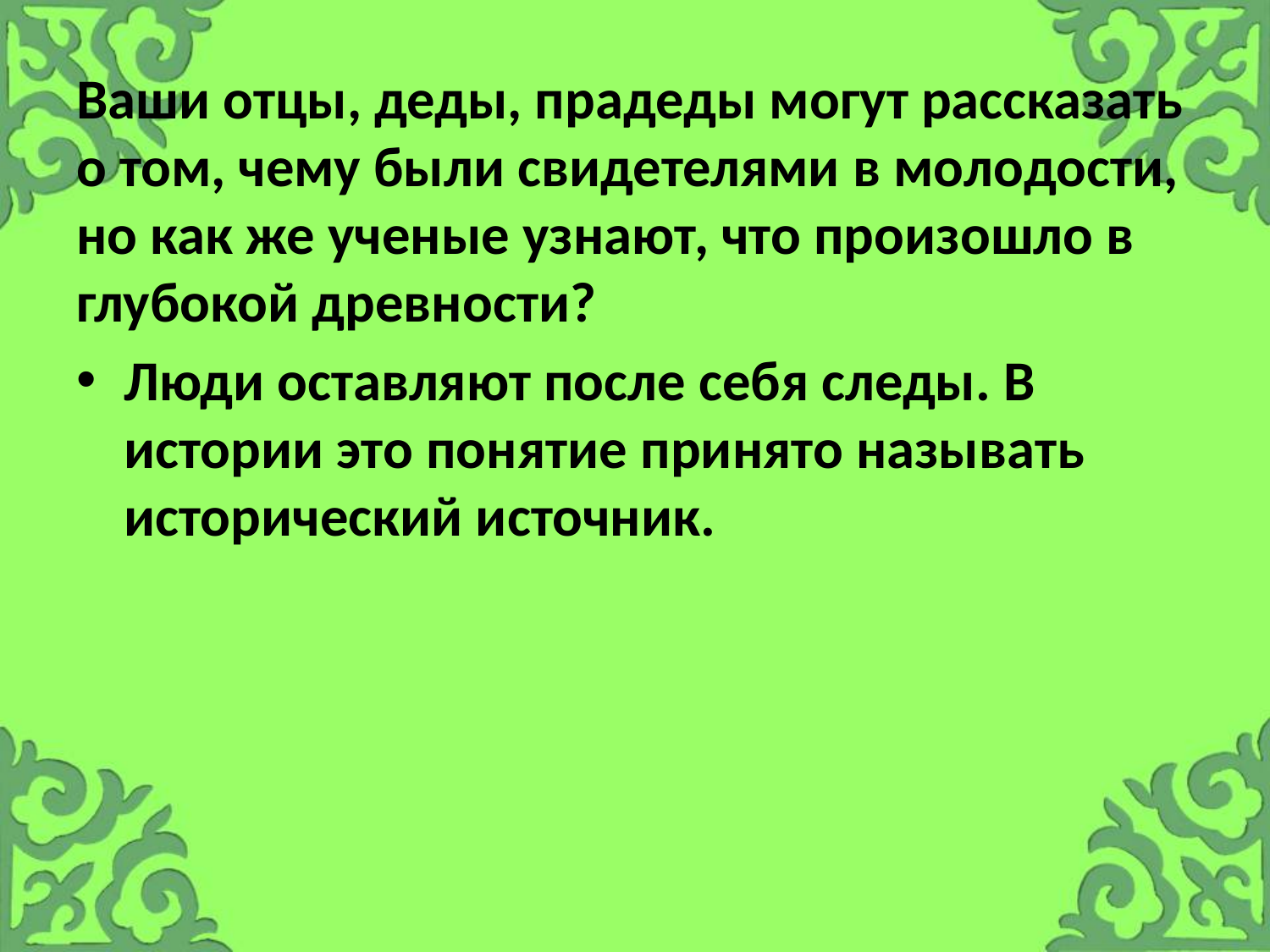

Ваши отцы, деды, прадеды могут рассказать о том, чему были свидетелями в молодости, но как же ученые узнают, что произошло в глубокой древности?
Люди оставляют после себя следы. В истории это понятие принято называть исторический источник.